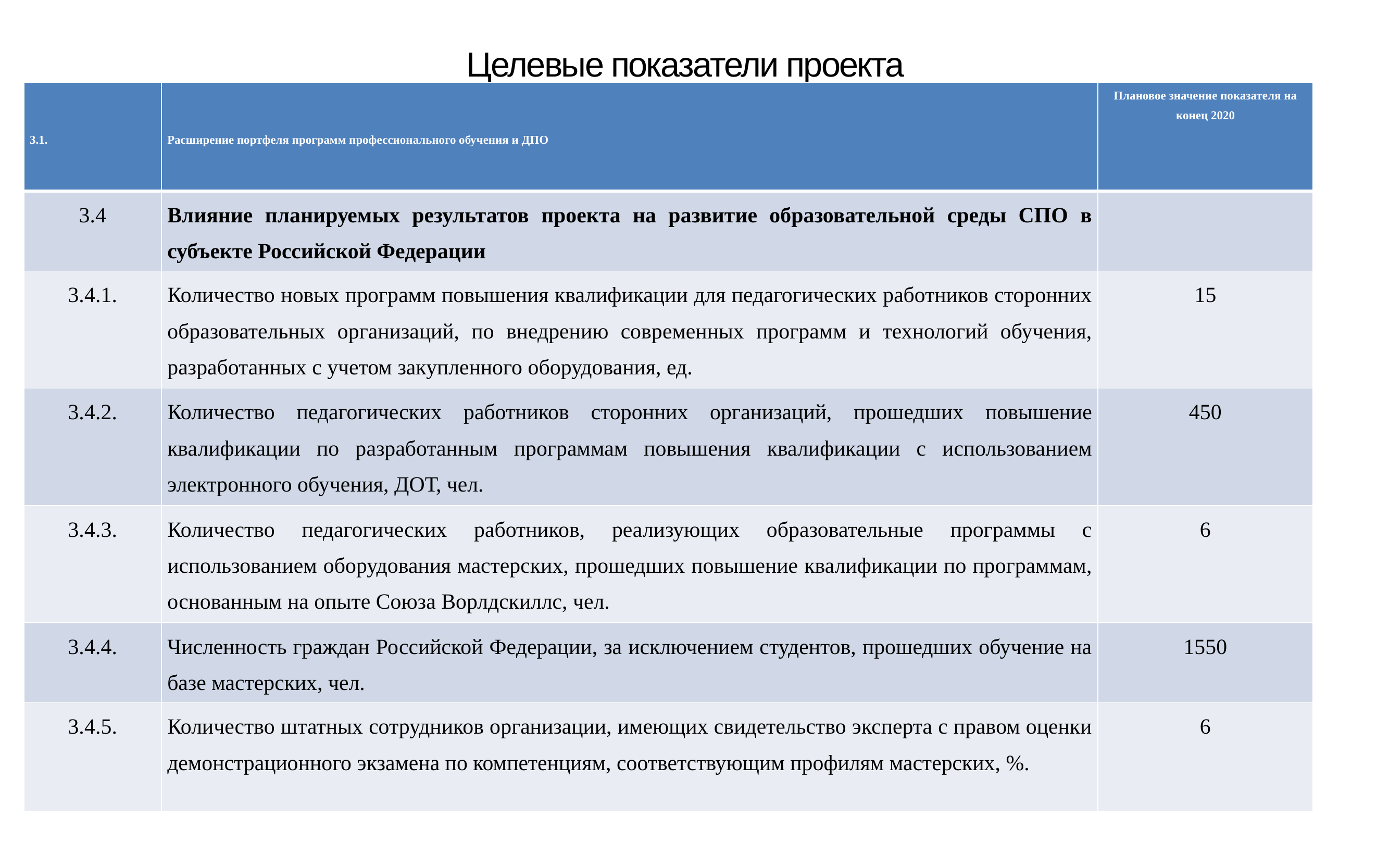

Целевые показатели проекта
| 3.1. | Расширение портфеля программ профессионального обучения и ДПО | Плановое значение показателя на конец 2020 |
| --- | --- | --- |
| 3.4 | Влияние планируемых результатов проекта на развитие образовательной среды СПО в субъекте Российской Федерации |  |
| 3.4.1. | Количество новых программ повышения квалификации для педагогических работников сторонних образовательных организаций, по внедрению современных программ и технологий обучения, разработанных с учетом закупленного оборудования, ед. | 15 |
| 3.4.2. | Количество педагогических работников сторонних организаций, прошедших повышение квалификации по разработанным программам повышения квалификации с использованием электронного обучения, ДОТ, чел. | 450 |
| 3.4.3. | Количество педагогических работников, реализующих образовательные программы с использованием оборудования мастерских, прошедших повышение квалификации по программам, основанным на опыте Союза Ворлдскиллс, чел. | 6 |
| 3.4.4. | Численность граждан Российской Федерации, за исключением студентов, прошедших обучение на базе мастерских, чел. | 1550 |
| 3.4.5. | Количество штатных сотрудников организации, имеющих свидетельство эксперта с правом оценки демонстрационного экзамена по компетенциям, соответствующим профилям мастерских, %. | 6 |